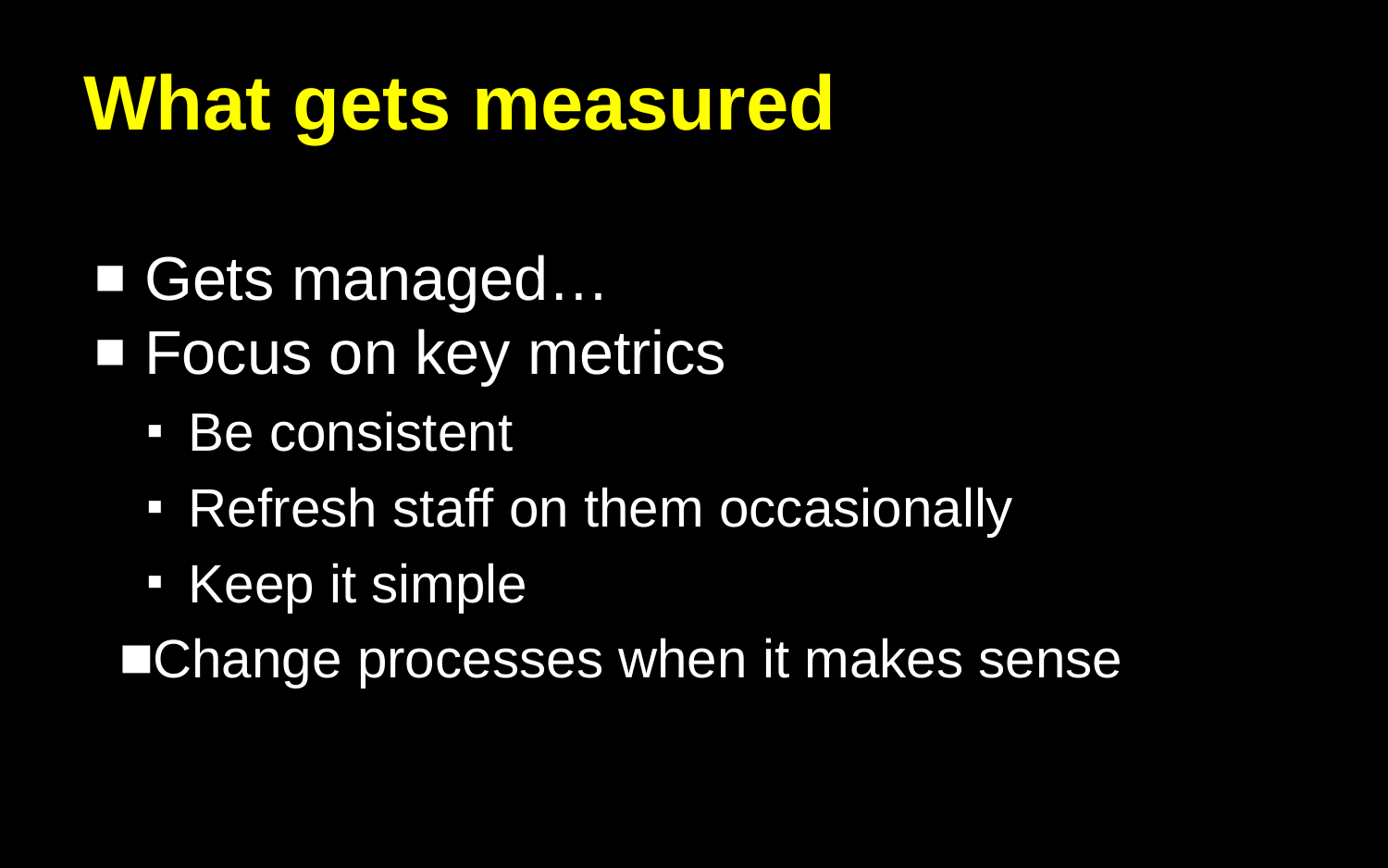

# What gets measured
Gets managed…
Focus on key metrics
Be consistent
Refresh staff on them occasionally
Keep it simple
Change processes when it makes sense